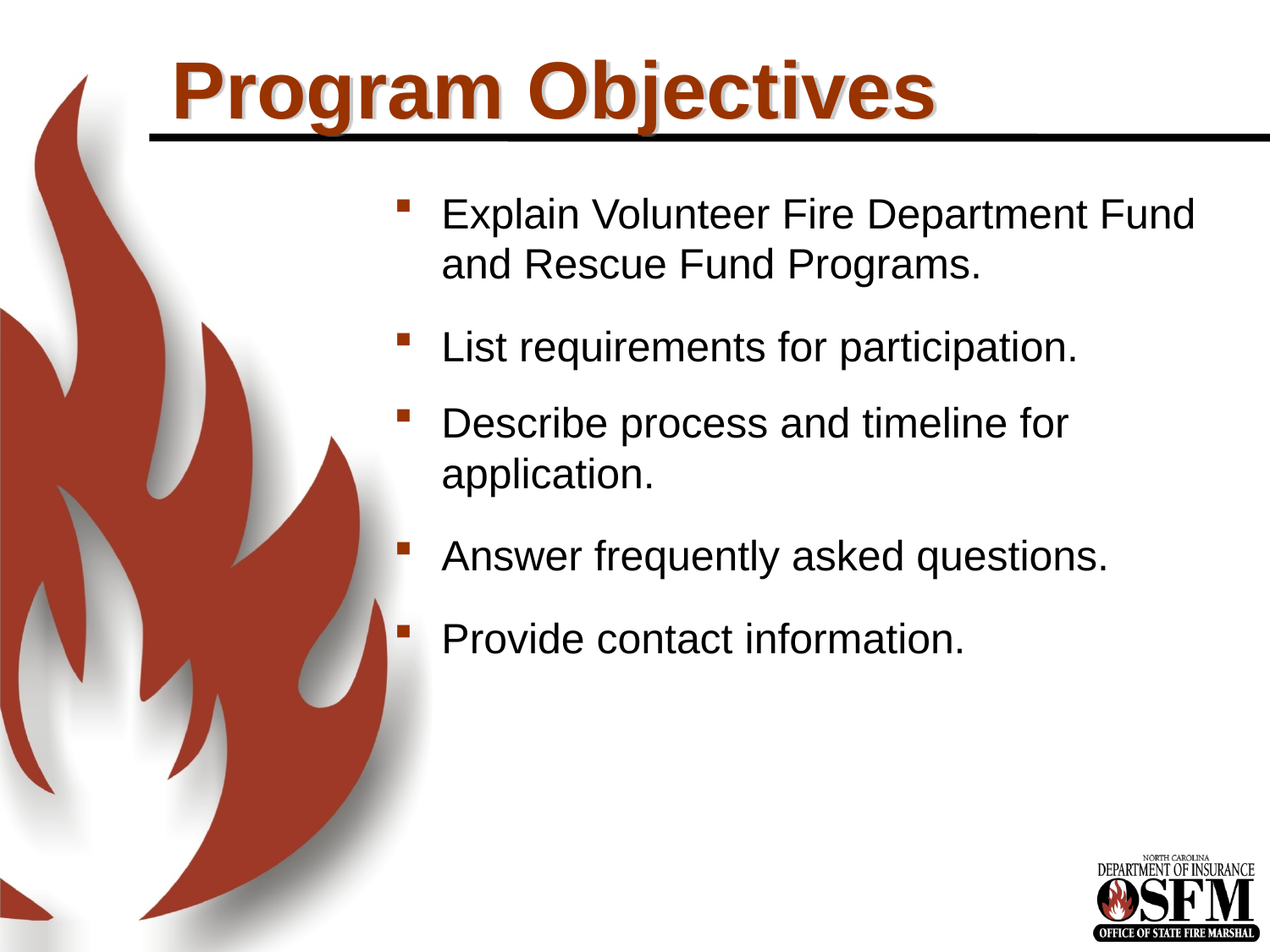

# Program Objectives
Explain Volunteer Fire Department Fund and Rescue Fund Programs.

List requirements for participation.

Describe process and timeline for application.

Answer frequently asked questions.

Provide contact information.